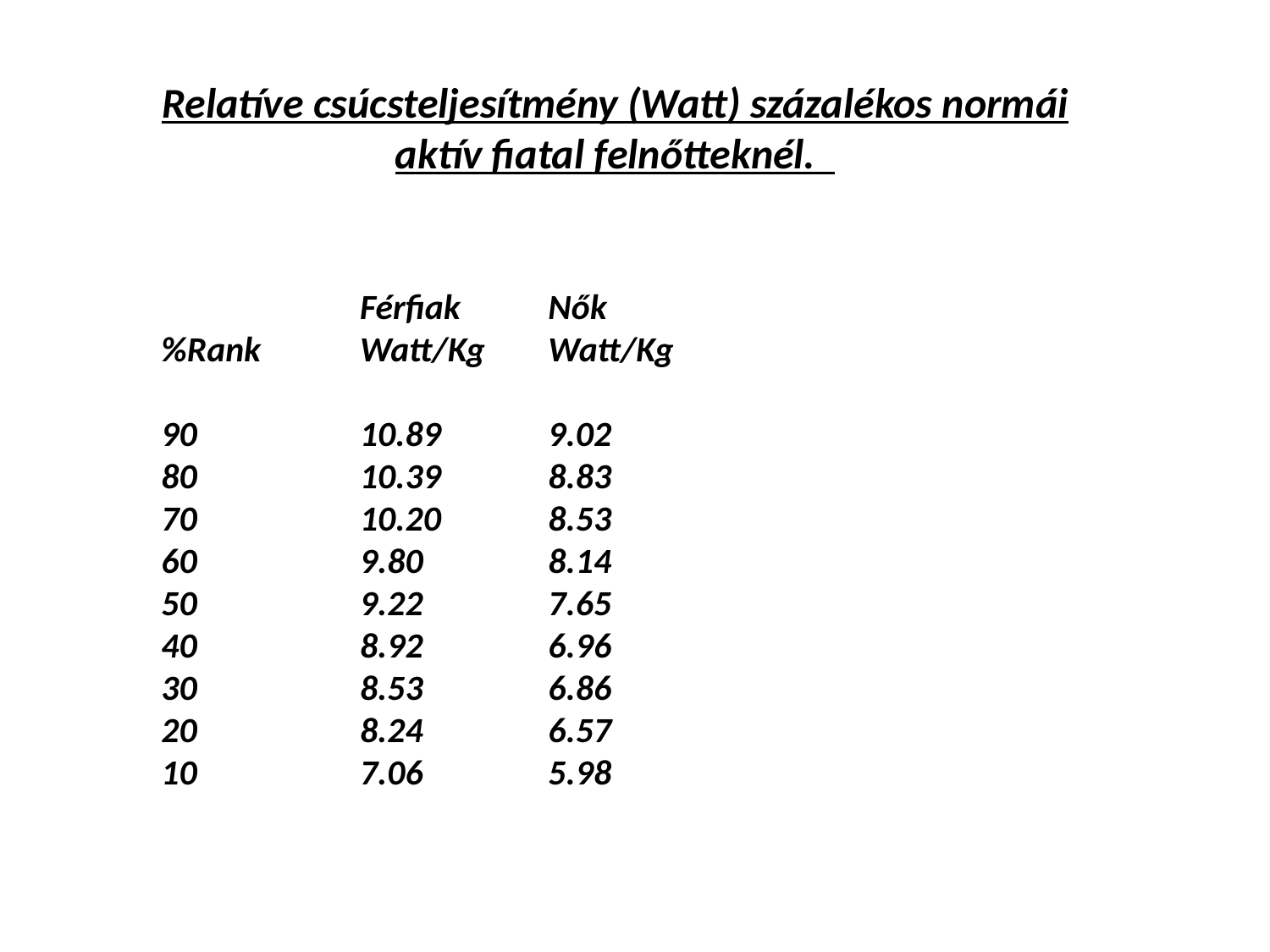

Relatíve csúcsteljesítmény (Watt) százalékos normái aktív fiatal felnőtteknél.

%Rank

90
80
70
60
50
40
30
20
10

Férfiak
Watt/Kg

10.89
10.39
10.20
9.80
9.22
8.92
8.53
8.24
7.06

Nők
Watt/Kg

9.02
8.83
8.53
8.14
7.65
6.96
6.86
6.57
5.98